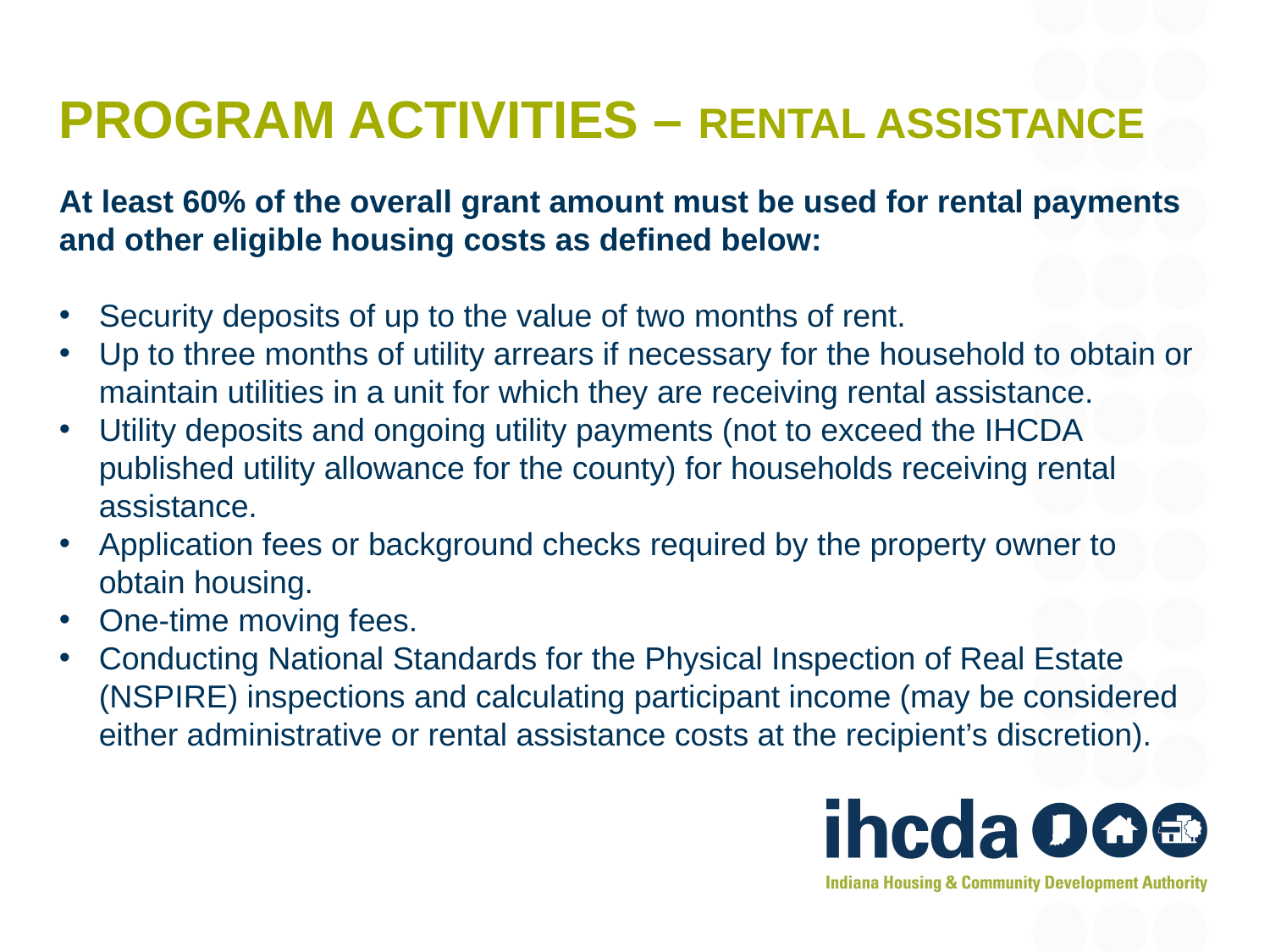

# Program activities – Rental Assistance
At least 60% of the overall grant amount must be used for rental payments and other eligible housing costs as defined below:

Security deposits of up to the value of two months of rent.
Up to three months of utility arrears if necessary for the household to obtain or maintain utilities in a unit for which they are receiving rental assistance.
Utility deposits and ongoing utility payments (not to exceed the IHCDA published utility allowance for the county) for households receiving rental assistance.
Application fees or background checks required by the property owner to obtain housing.
One-time moving fees.
Conducting National Standards for the Physical Inspection of Real Estate (NSPIRE) inspections and calculating participant income (may be considered either administrative or rental assistance costs at the recipient’s discretion).